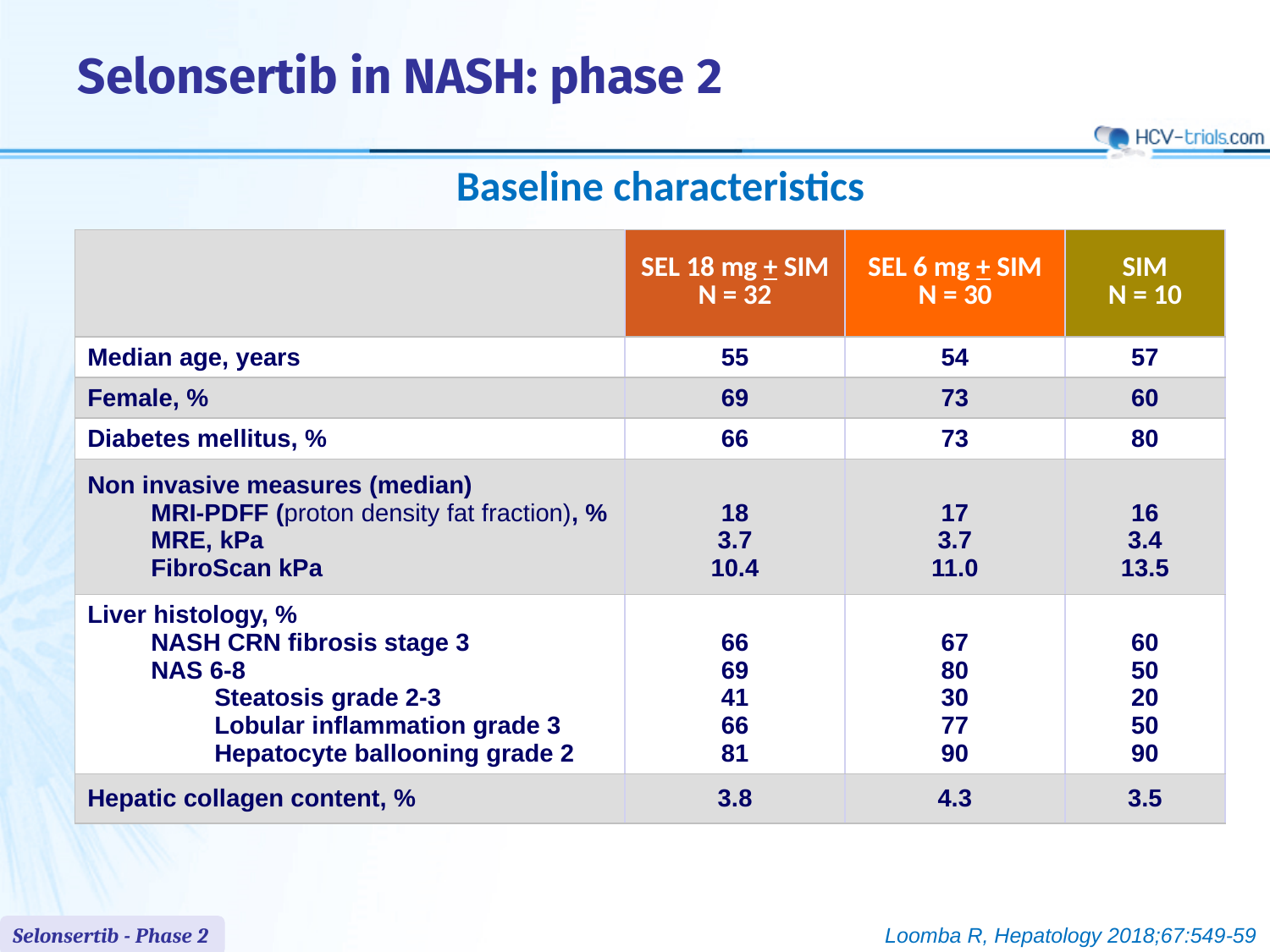

# Selonsertib in NASH: phase 2
Baseline characteristics
|  | SEL 18 mg + SIM N = 32 | SEL 6 mg + SIM N = 30 | SIM N = 10 |
| --- | --- | --- | --- |
| Median age, years | 55 | 54 | 57 |
| Female, % | 69 | 73 | 60 |
| Diabetes mellitus, % | 66 | 73 | 80 |
| Non invasive measures (median) MRI-PDFF (proton density fat fraction), % MRE, kPa FibroScan kPa | 18 3.7 10.4 | 17 3.7 11.0 | 16 3.4 13.5 |
| Liver histology, % NASH CRN fibrosis stage 3 NAS 6-8 Steatosis grade 2-3 Lobular inflammation grade 3 Hepatocyte ballooning grade 2 | 66 69 41 66 81 | 67 80 30 77 90 | 60 50 20 50 90 |
| Hepatic collagen content, % | 3.8 | 4.3 | 3.5 |
Selonsertib - Phase 2
Loomba R, Hepatology 2018;67:549-59